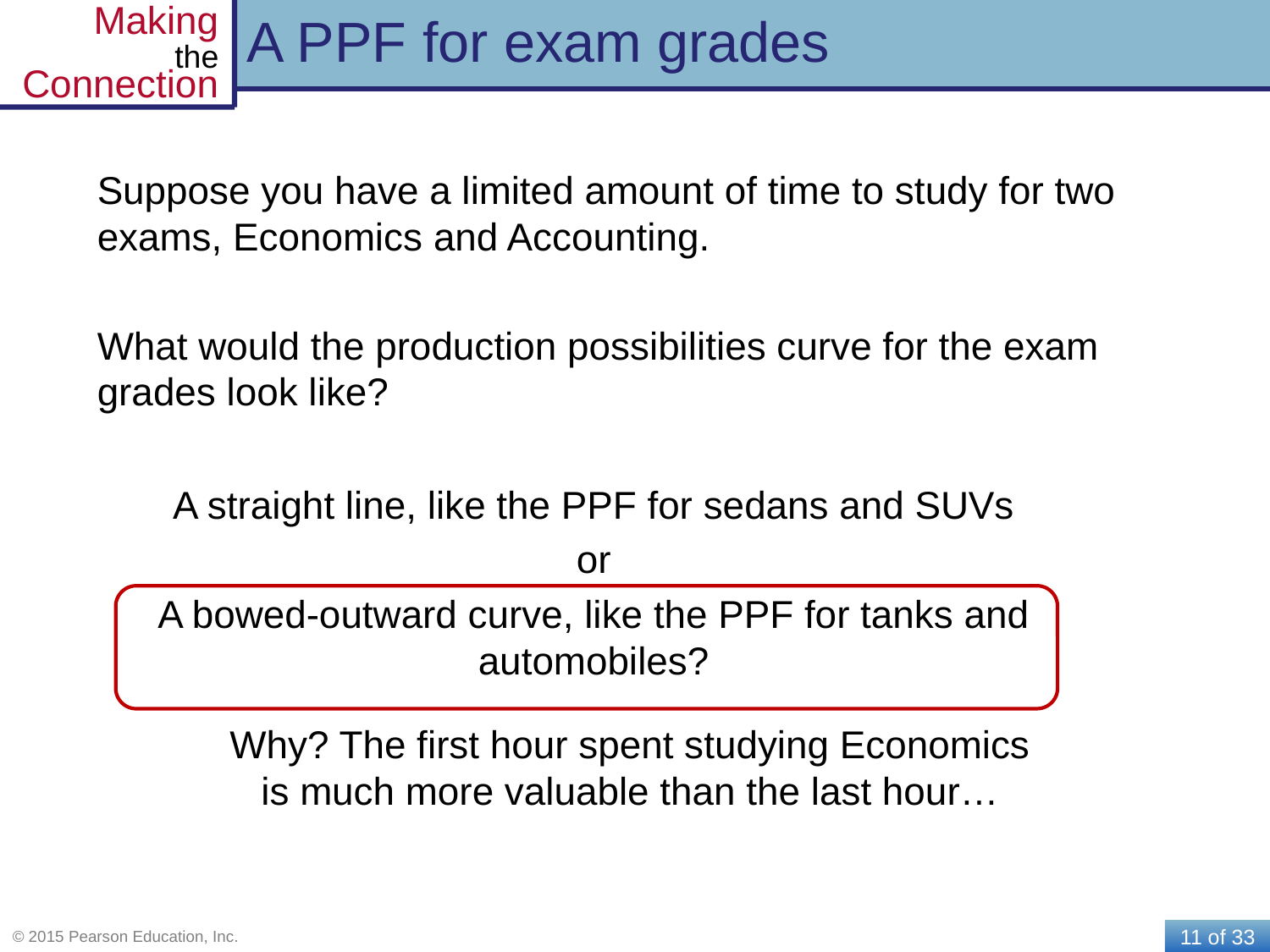

# A PPF for exam grades
Suppose you have a limited amount of time to study for two exams, Economics and Accounting.

What would the production possibilities curve for the exam grades look like?
A straight line, like the PPF for sedans and SUVs
or
A bowed-outward curve, like the PPF for tanks and automobiles?

Why? The first hour spent studying Economics is much more valuable than the last hour…